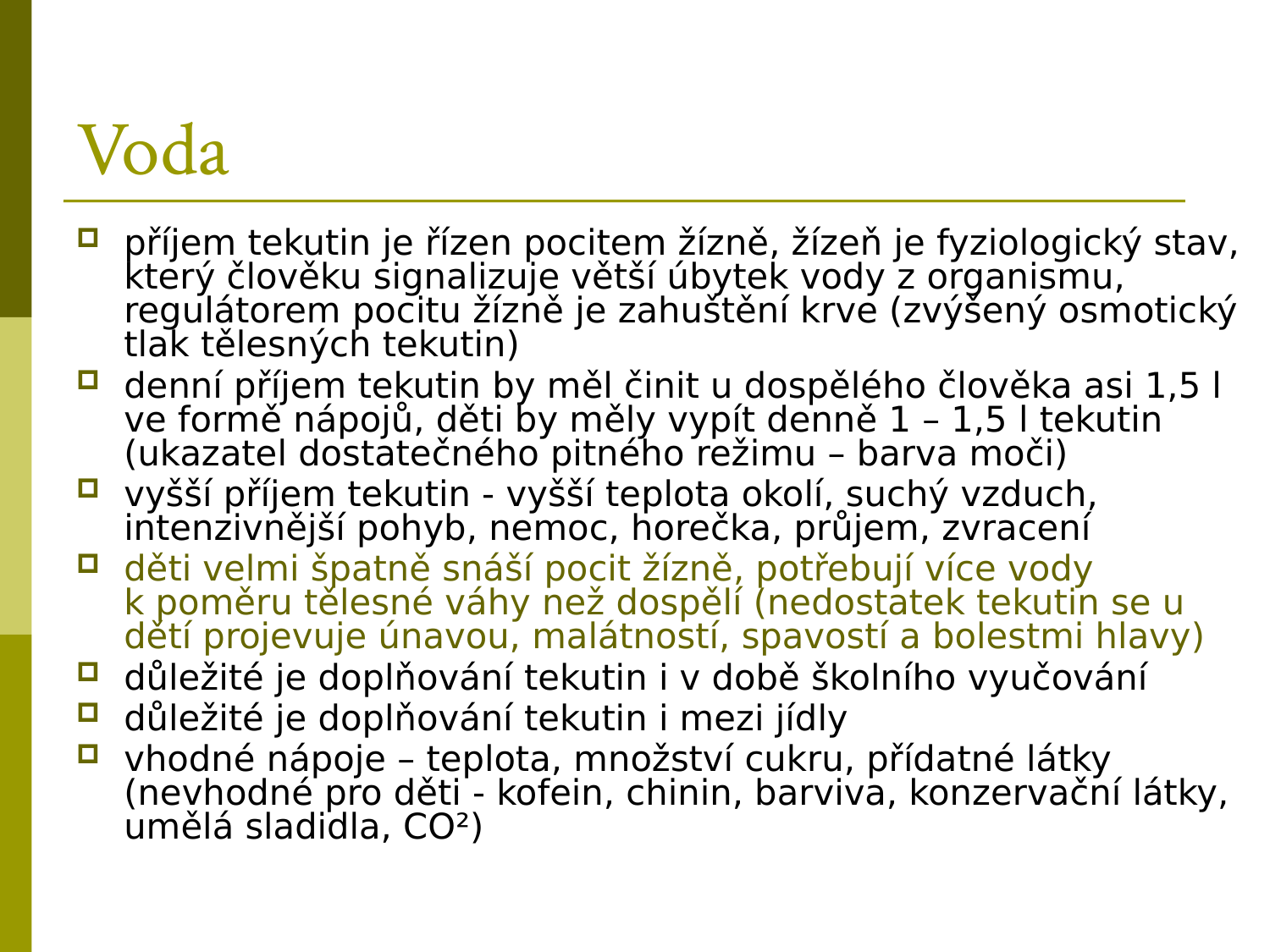

# Voda
příjem tekutin je řízen pocitem žízně, žízeň je fyziologický stav, který člověku signalizuje větší úbytek vody z organismu, regulátorem pocitu žízně je zahuštění krve (zvýšený osmotický tlak tělesných tekutin)
denní příjem tekutin by měl činit u dospělého člověka asi 1,5 l  ve formě nápojů, děti by měly vypít denně 1 – 1,5 l tekutin (ukazatel dostatečného pitného režimu – barva moči)
vyšší příjem tekutin - vyšší teplota okolí, suchý vzduch, intenzivnější pohyb, nemoc, horečka, průjem, zvracení
děti velmi špatně snáší pocit žízně, potřebují více vody k poměru tělesné váhy než dospělí (nedostatek tekutin se u dětí projevuje únavou, malátností, spavostí a bolestmi hlavy)
důležité je doplňování tekutin i v době školního vyučování
důležité je doplňování tekutin i mezi jídly
vhodné nápoje – teplota, množství cukru, přídatné látky (nevhodné pro děti - kofein, chinin, barviva, konzervační látky, umělá sladidla, CO²)